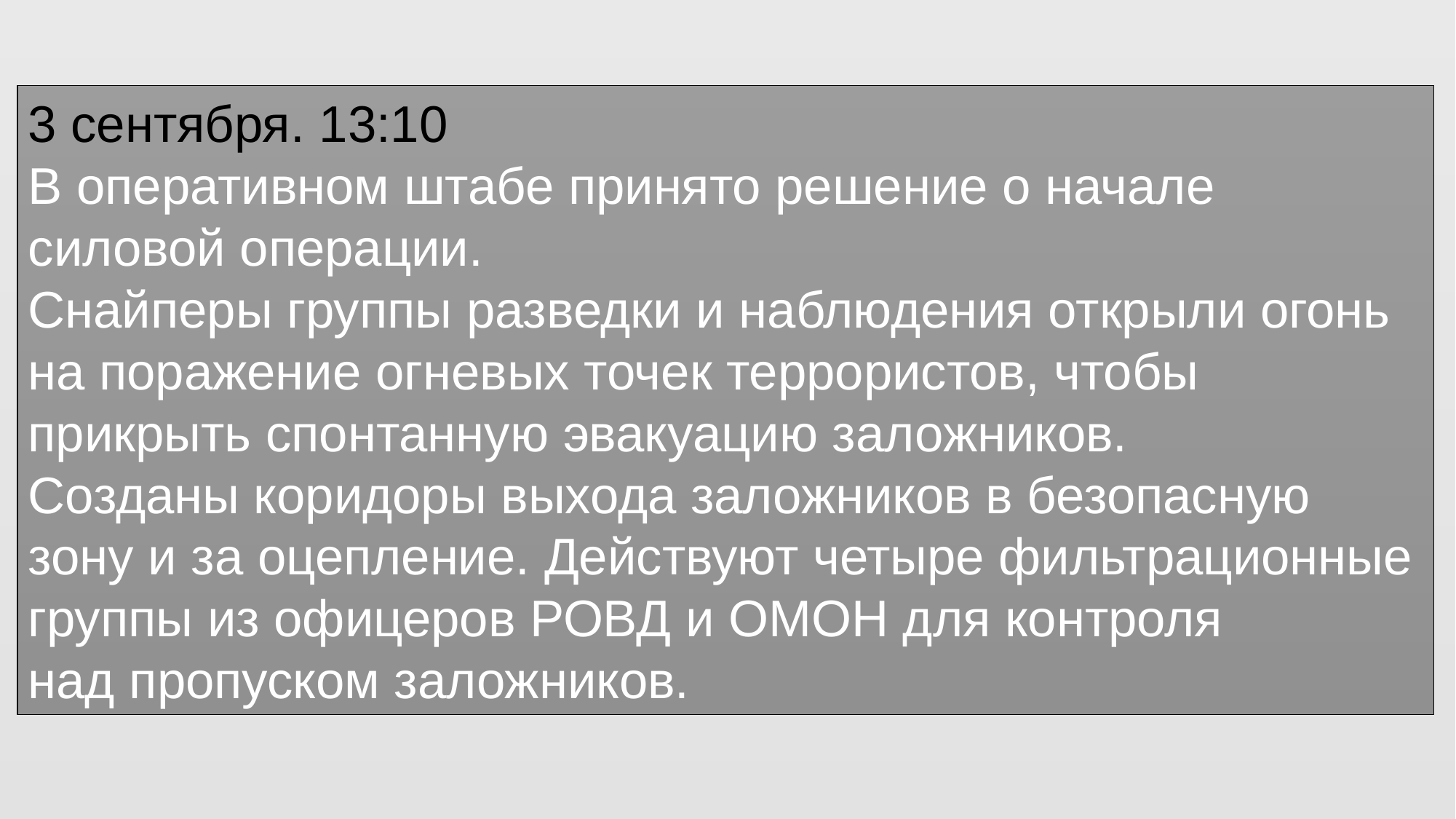

3 сентября. 13:10
В оперативном штабе принято решение о начале силовой операции.
Снайперы группы разведки и наблюдения открыли огонь на поражение огневых точек террористов, чтобы прикрыть спонтанную эвакуацию заложников.
Созданы коридоры выхода заложников в безопасную зону и за оцепление. Действуют четыре фильтрационные группы из офицеров РОВД и ОМОН для контроля над пропуском заложников.